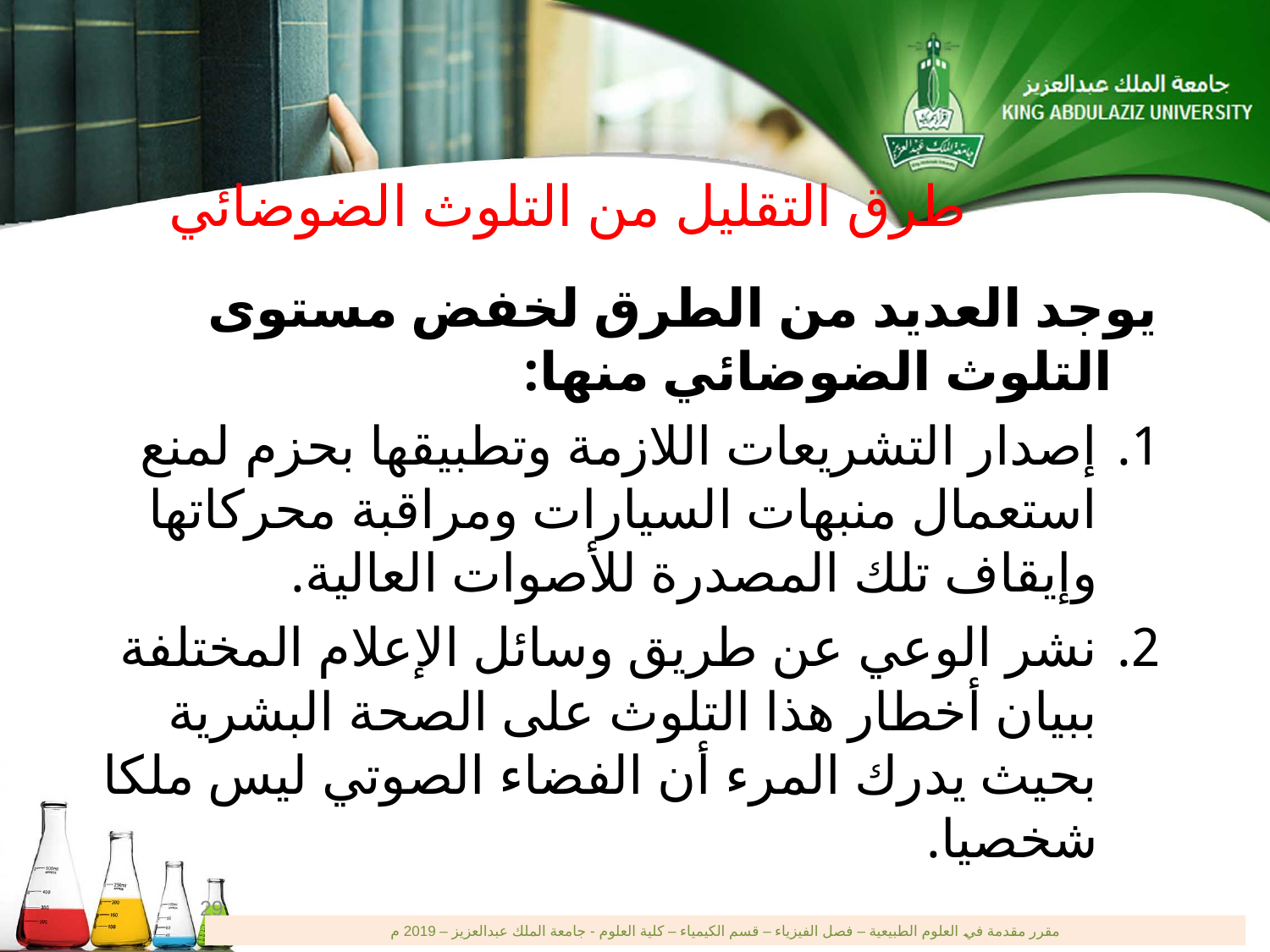

# طرق التقليل من التلوث الضوضائي
يوجد العديد من الطرق لخفض مستوى التلوث الضوضائي منها:
إصدار التشريعات اللازمة وتطبيقها بحزم لمنع استعمال منبهات السيارات ومراقبة محركاتها وإيقاف تلك المصدرة للأصوات العالية.
نشر الوعي عن طريق وسائل الإعلام المختلفة ببيان أخطار هذا التلوث على الصحة البشرية بحيث يدرك المرء أن الفضاء الصوتي ليس ملكا شخصيا.

29
مقرر مقدمة في العلوم الطبيعية – فصل الفيزياء – قسم الكيمياء – كلية العلوم - جامعة الملك عبدالعزيز – 2019 م